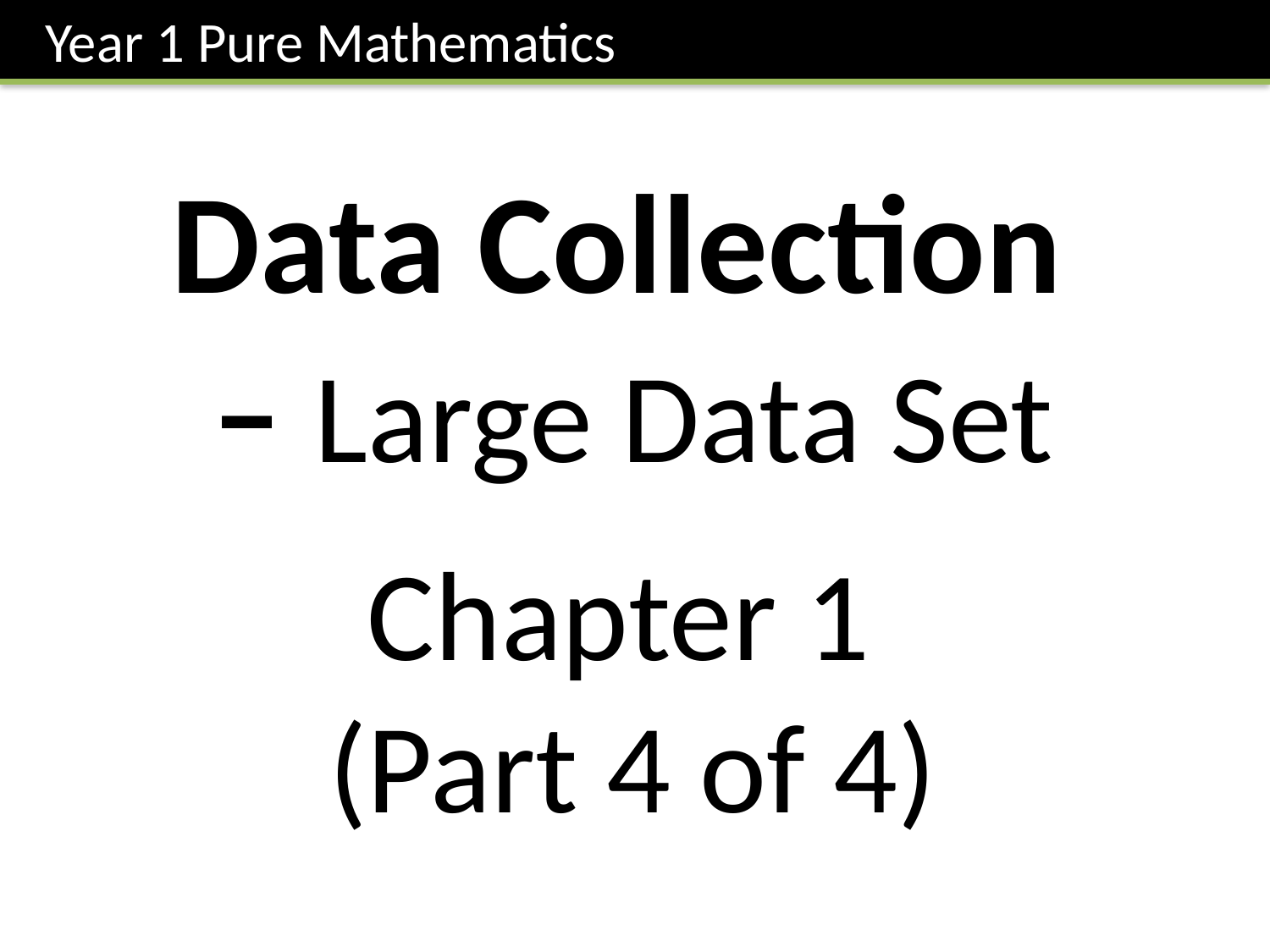

Year 1 Pure Mathematics
Data Collection
– Large Data Set

Chapter 1
(Part 4 of 4)